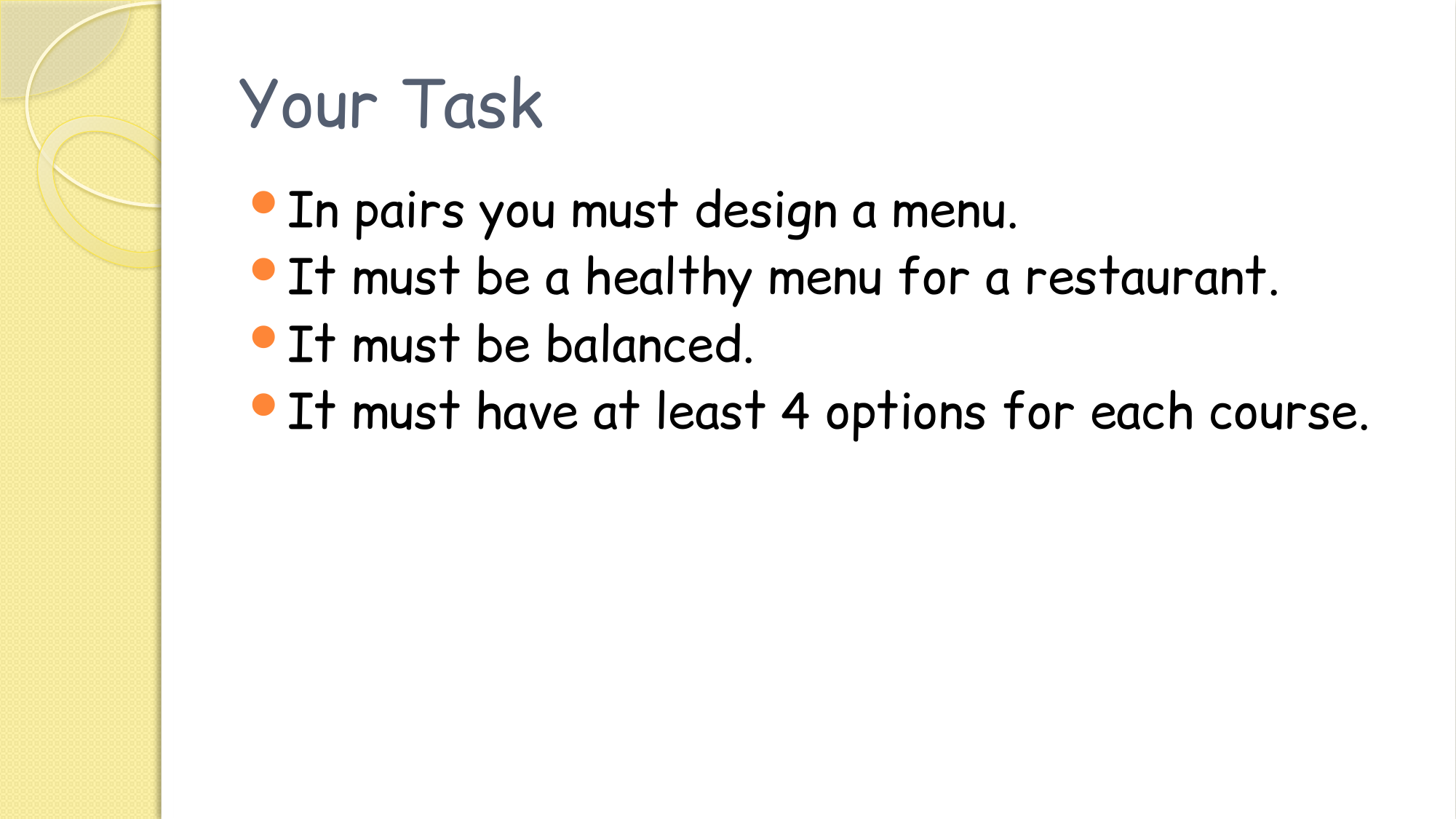

# Your Task
In pairs you must design a menu.
It must be a healthy menu for a restaurant.
It must be balanced.
It must have at least 4 options for each course.